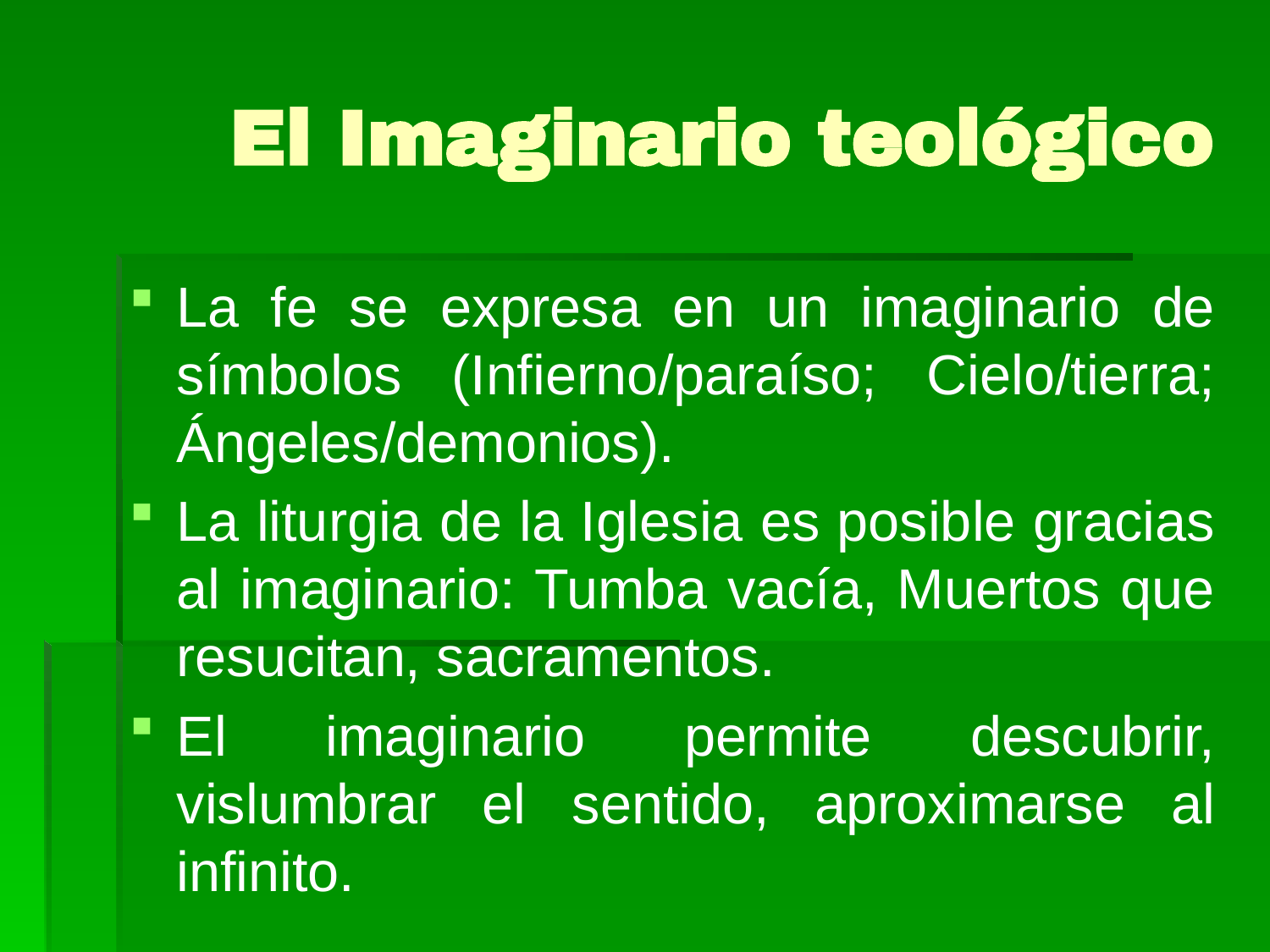

# El Imaginario teológico
La fe se expresa en un imaginario de símbolos (Infierno/paraíso; Cielo/tierra; Ángeles/demonios).
La liturgia de la Iglesia es posible gracias al imaginario: Tumba vacía, Muertos que resucitan, sacramentos.
El imaginario permite descubrir, vislumbrar el sentido, aproximarse al infinito.